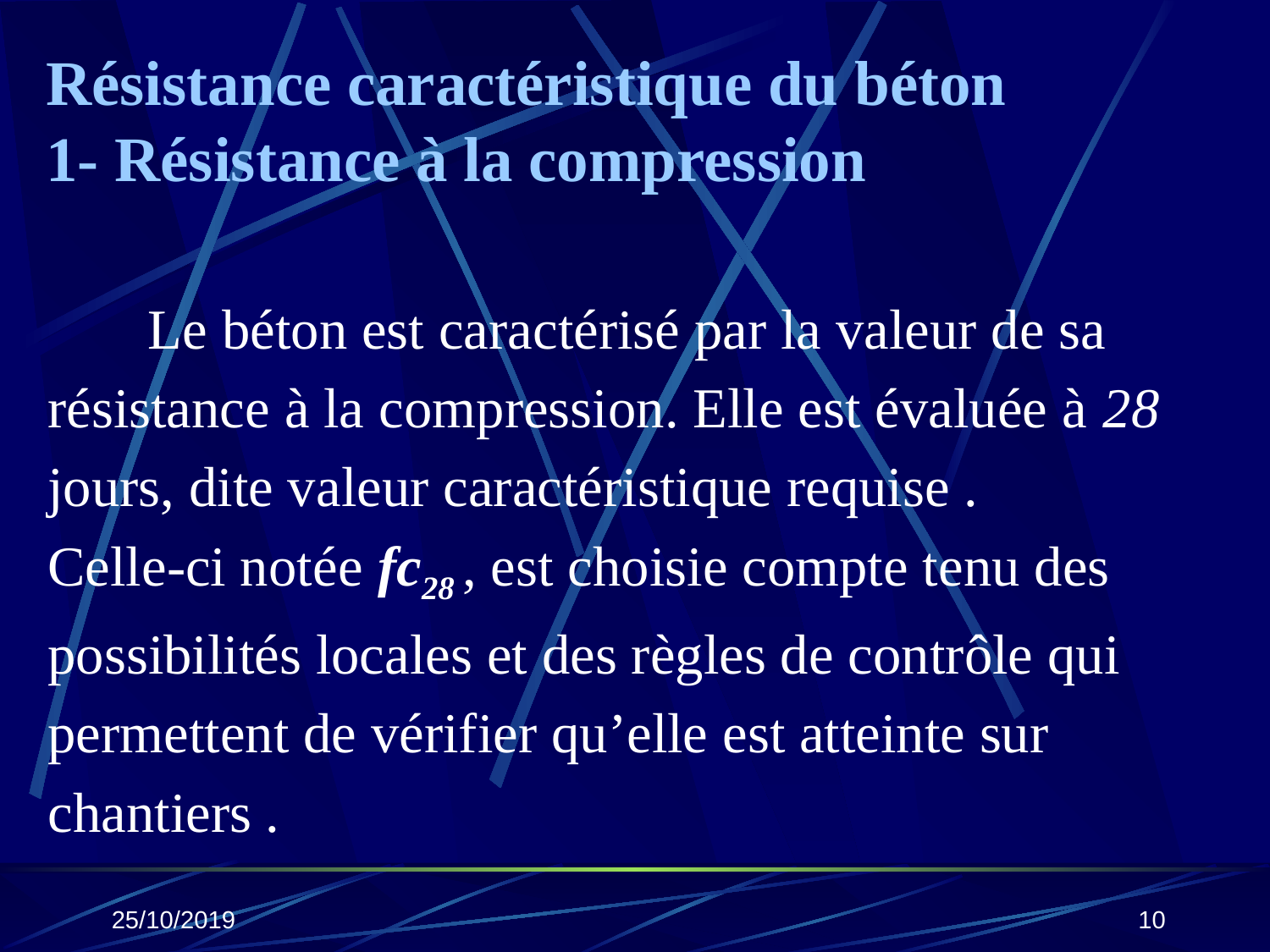

# Résistance caractéristique du béton 1- Résistance à la compression
 	     Le béton est caractérisé par la valeur de sa
résistance à la compression. Elle est évaluée à 28
jours, dite valeur caractéristique requise .
Celle-ci notée fc28 , est choisie compte tenu des
possibilités locales et des règles de contrôle qui
permettent de vérifier qu’elle est atteinte sur
chantiers .
25/10/2019
10